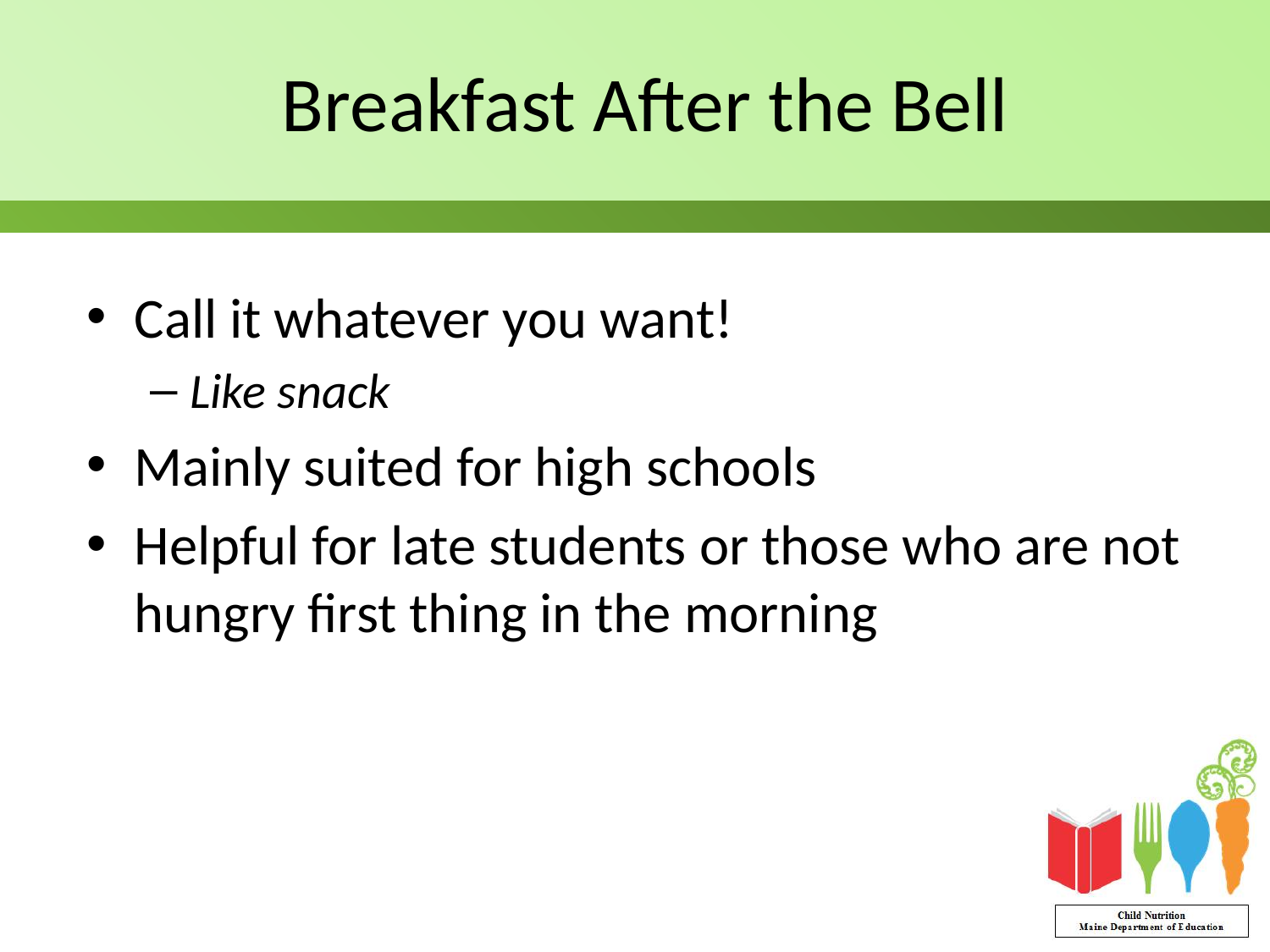

# Breakfast After the Bell
Call it whatever you want!
Like snack
Mainly suited for high schools
Helpful for late students or those who are not hungry first thing in the morning